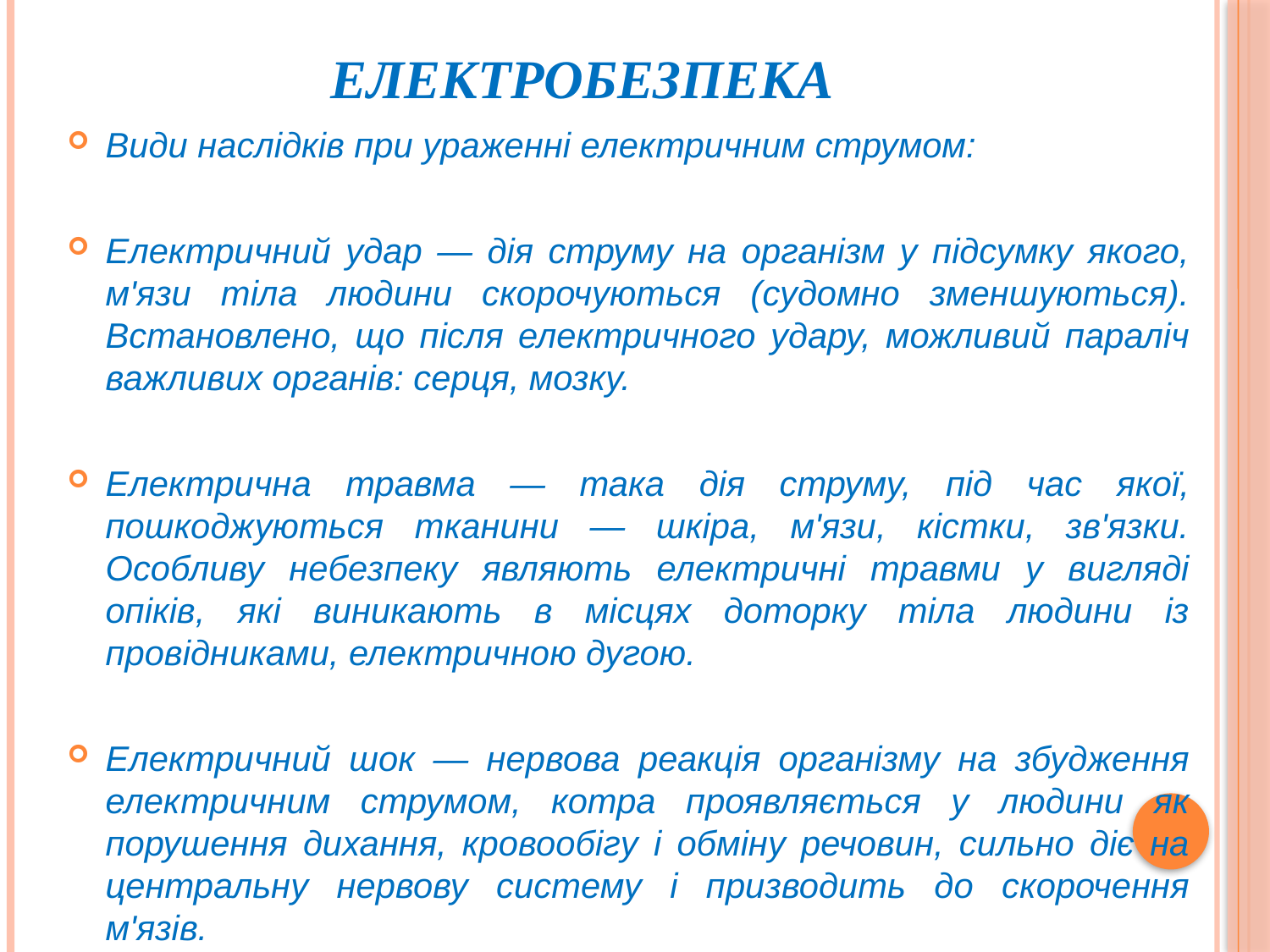

# ЕЛЕКТРОБЕЗПЕКА
Види наслідків при ураженні електричним струмом:

Електричний удар — дія струму на організм у підсумку якого, м'язи тіла людини скорочуються (судомно зменшуються). Встановлено, що після електричного удару, можливий параліч важливих органів: серця, мозку.

Електрична травма — така дія струму, під час якої, пошкоджуються тканини — шкіра, м'язи, кістки, зв'язки. Особливу небезпеку являють електричні травми у вигляді опіків, які виникають в місцях доторку тіла людини із провідниками, електричною дугою.

Електричний шок — нервова реакція організму на збудження електричним струмом, котра проявляється у людини як порушення дихання, кровообігу і обміну речовин, сильно діє на центральну нервову систему і призводить до скорочення м'язів.